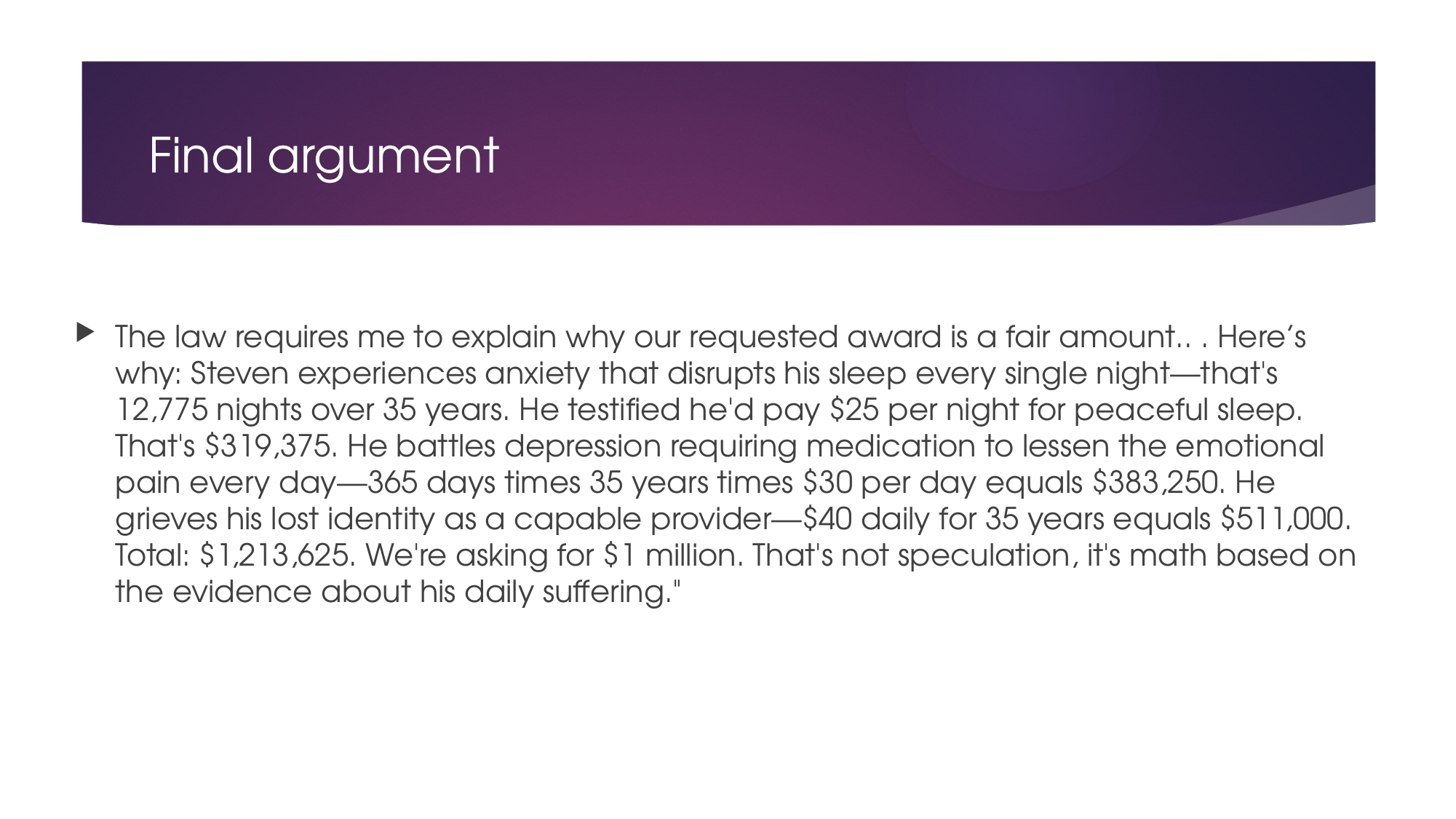

# Final argument
The law requires me to explain why our requested award is a fair amount.. . Here’s why: Steven experiences anxiety that disrupts his sleep every single night—that's 12,775 nights over 35 years. He testified he'd pay $25 per night for peaceful sleep. That's $319,375. He battles depression requiring medication to lessen the emotional pain every day—365 days times 35 years times $30 per day equals $383,250. He grieves his lost identity as a capable provider—$40 daily for 35 years equals $511,000. Total: $1,213,625. We're asking for $1 million. That's not speculation, it's math based on the evidence about his daily suffering."